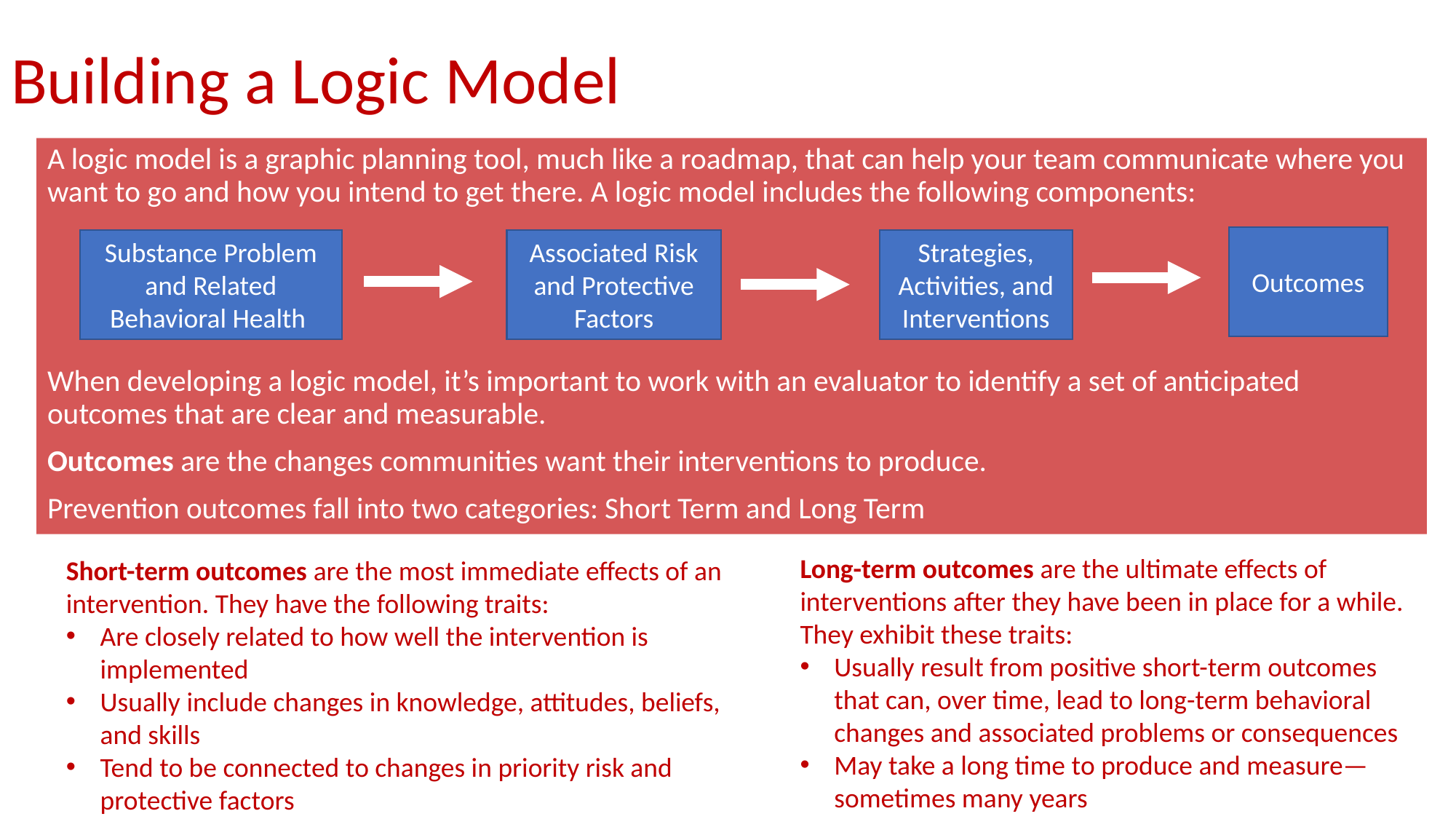

# Building a Logic Model
A logic model is a graphic planning tool, much like a roadmap, that can help your team communicate where you want to go and how you intend to get there. A logic model includes the following components:

When developing a logic model, it’s important to work with an evaluator to identify a set of anticipated outcomes that are clear and measurable.
Outcomes are the changes communities want their interventions to produce.
Prevention outcomes fall into two categories: Short Term and Long Term

Outcomes
Substance Problem and Related Behavioral Health
Associated Risk and Protective Factors
Strategies, Activities, and Interventions
Long-term outcomes are the ultimate effects of interventions after they have been in place for a while. They exhibit these traits:
Usually result from positive short-term outcomes that can, over time, lead to long-term behavioral changes and associated problems or consequences
May take a long time to produce and measure—sometimes many years
Short-term outcomes are the most immediate effects of an intervention. They have the following traits:
Are closely related to how well the intervention is implemented
Usually include changes in knowledge, attitudes, beliefs, and skills
Tend to be connected to changes in priority risk and protective factors